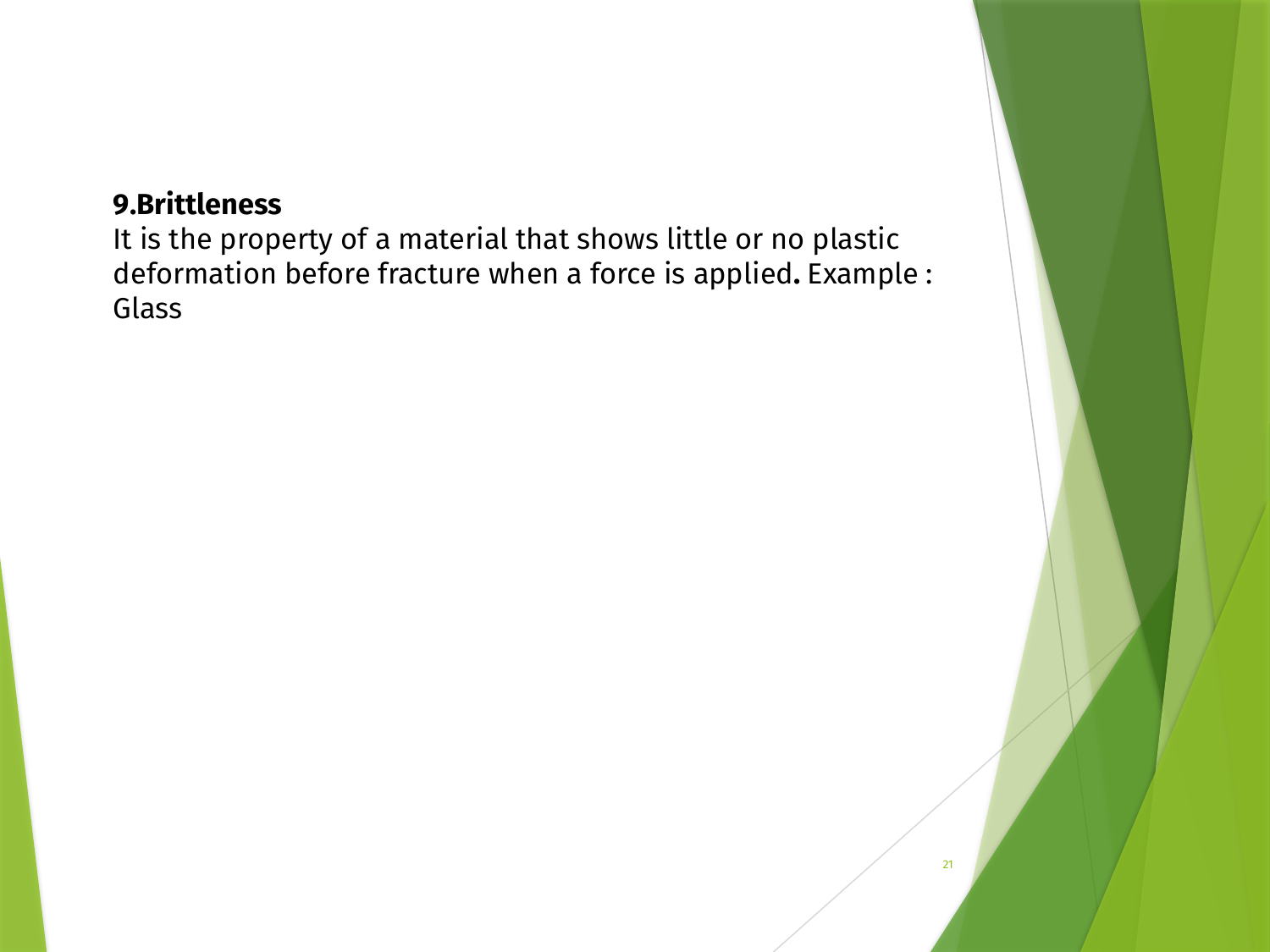

9.Brittleness
It is the property of a material that shows little or no plastic deformation before fracture when a force is applied. Example : Glass
21